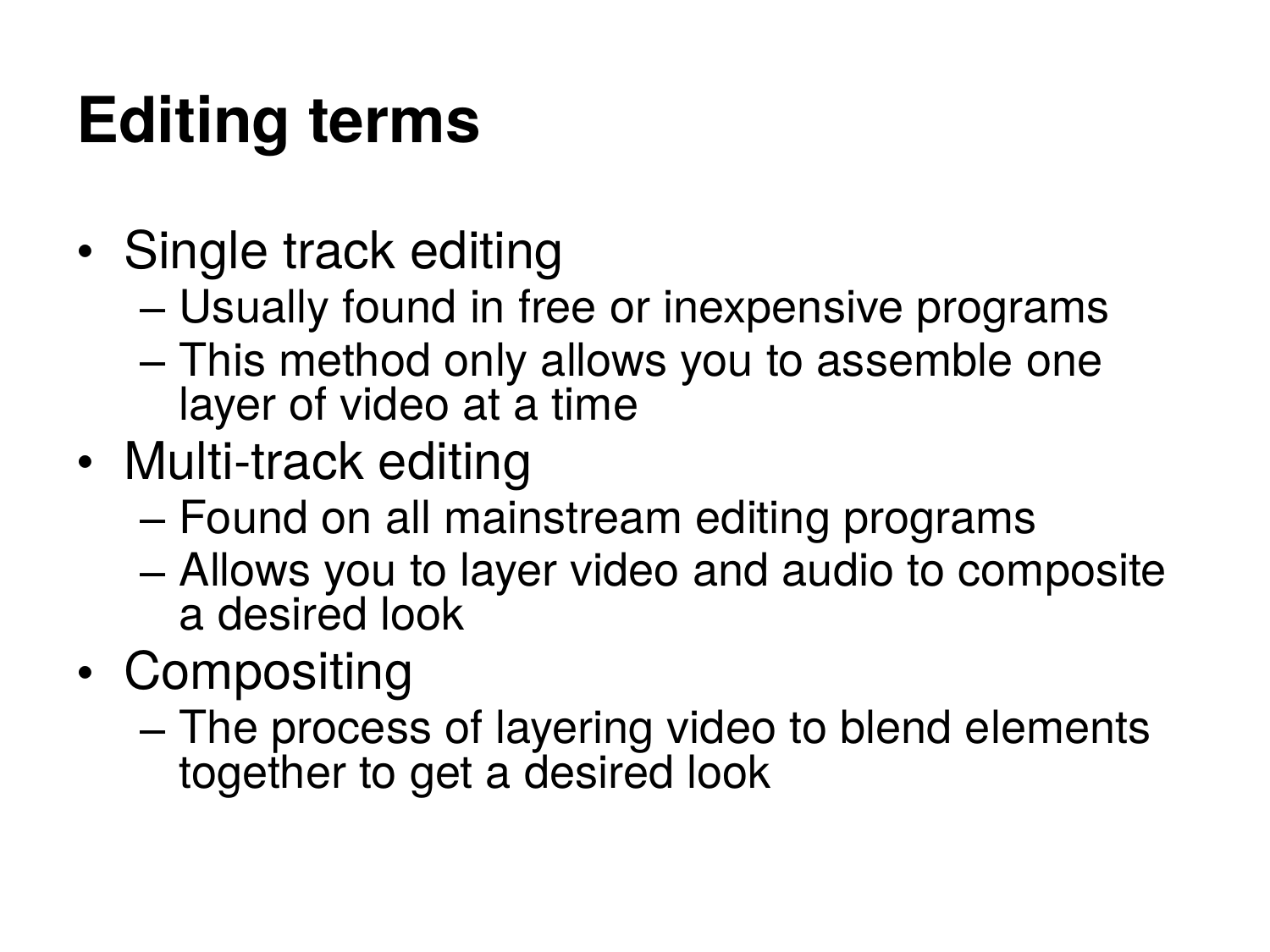

Editing terms
Single track editing
Usually found in free or inexpensive programs
This method only allows you to assemble one layer of video at a time
Multi-track editing
Found on all mainstream editing programs
Allows you to layer video and audio to composite a desired look
Compositing
The process of layering video to blend elements together to get a desired look